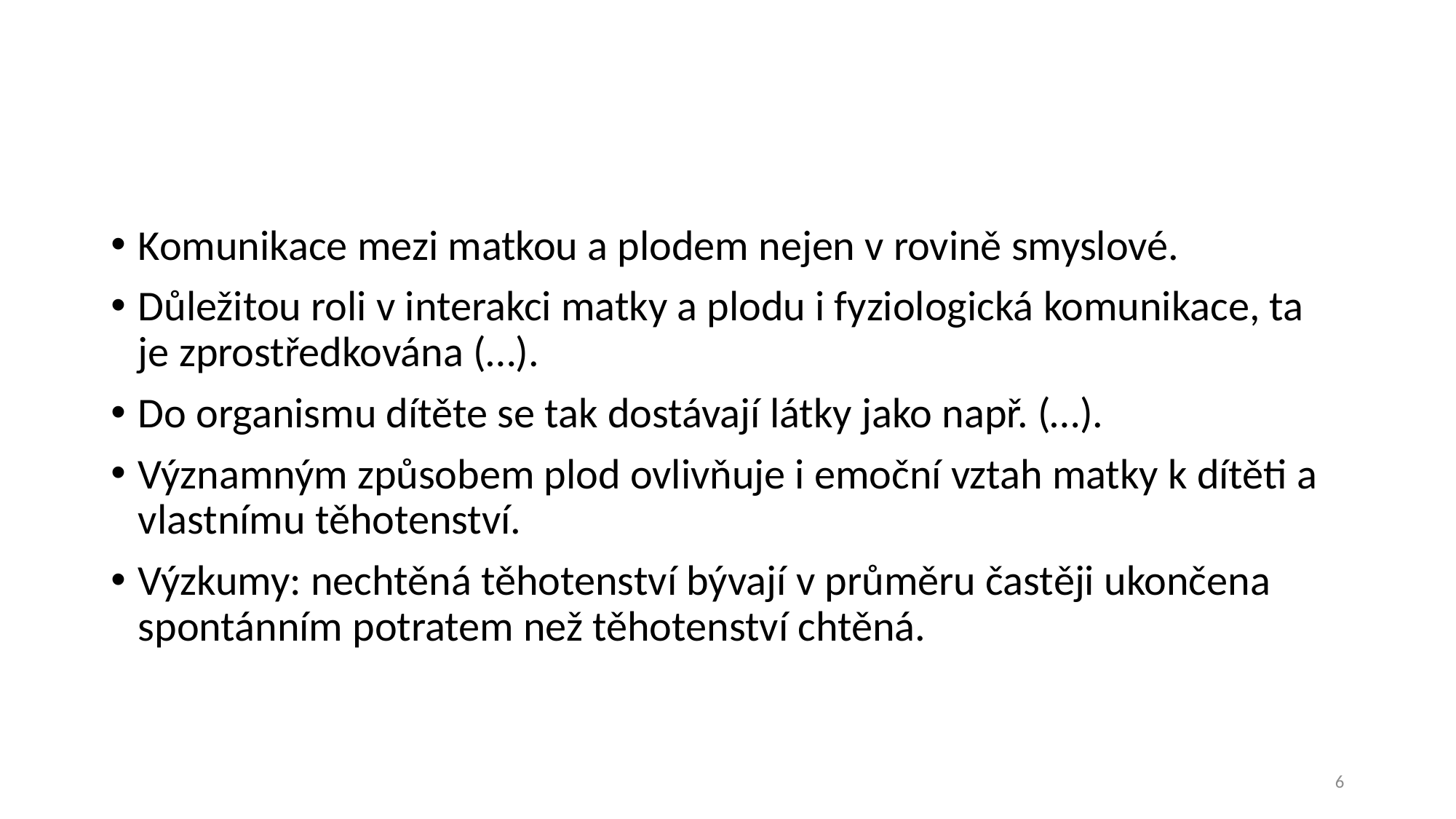

#
Komunikace mezi matkou a plodem nejen v rovině smyslové.
Důležitou roli v interakci matky a plodu i fyziologická komunikace, ta je zprostředkována (…).
Do organismu dítěte se tak dostávají látky jako např. (…).
Významným způsobem plod ovlivňuje i emoční vztah matky k dítěti a vlastnímu těhotenství.
Výzkumy: nechtěná těhotenství bývají v průměru častěji ukončena spontánním potratem než těhotenství chtěná.

6